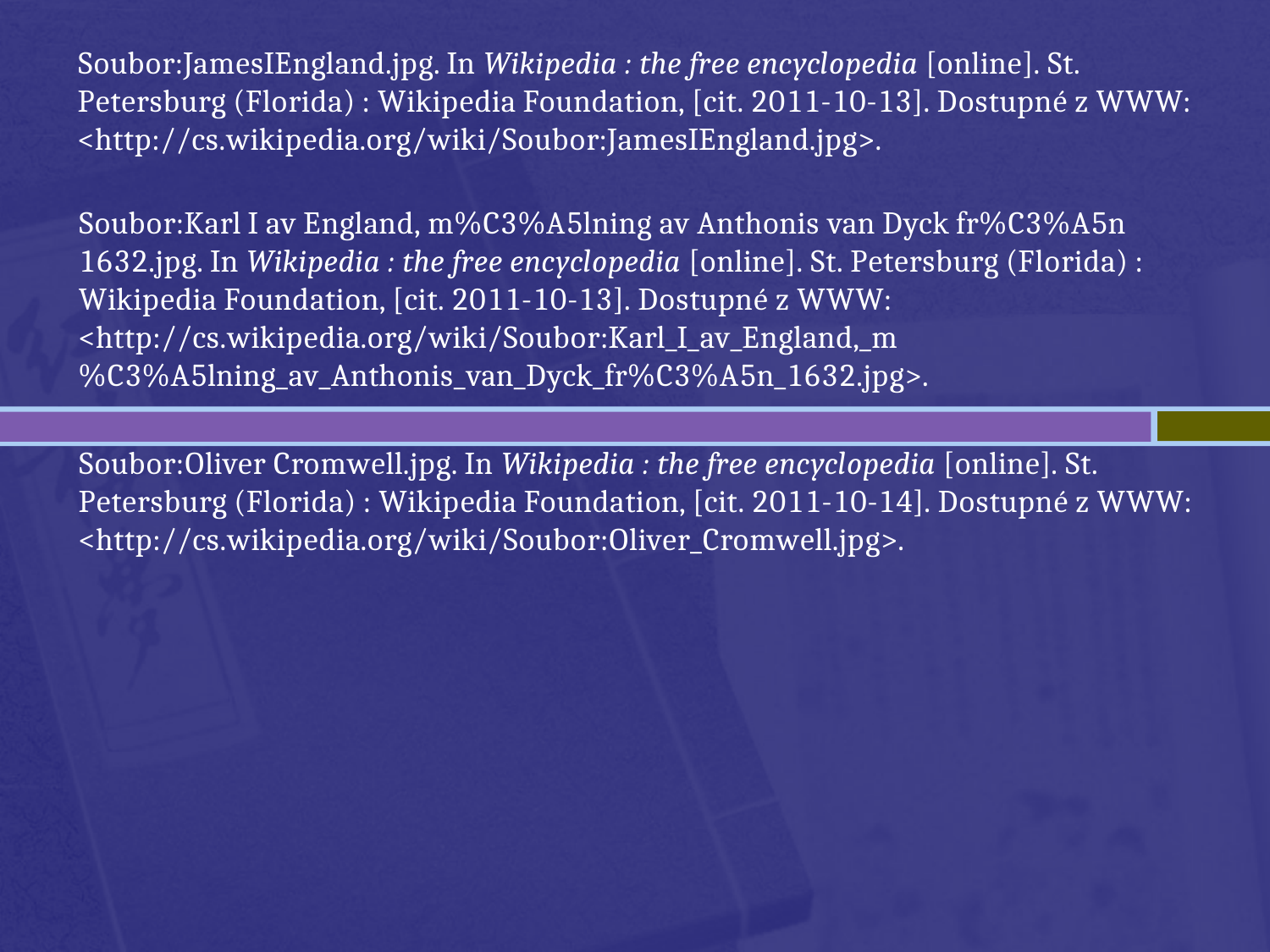

Soubor:JamesIEngland.jpg. In Wikipedia : the free encyclopedia [online]. St. Petersburg (Florida) : Wikipedia Foundation, [cit. 2011-10-13]. Dostupné z WWW: <http://cs.wikipedia.org/wiki/Soubor:JamesIEngland.jpg>.
Soubor:Karl I av England, m%C3%A5lning av Anthonis van Dyck fr%C3%A5n 1632.jpg. In Wikipedia : the free encyclopedia [online]. St. Petersburg (Florida) : Wikipedia Foundation, [cit. 2011-10-13]. Dostupné z WWW: <http://cs.wikipedia.org/wiki/Soubor:Karl_I_av_England,_m%C3%A5lning_av_Anthonis_van_Dyck_fr%C3%A5n_1632.jpg>.
Soubor:Oliver Cromwell.jpg. In Wikipedia : the free encyclopedia [online]. St. Petersburg (Florida) : Wikipedia Foundation, [cit. 2011-10-14]. Dostupné z WWW: <http://cs.wikipedia.org/wiki/Soubor:Oliver_Cromwell.jpg>.